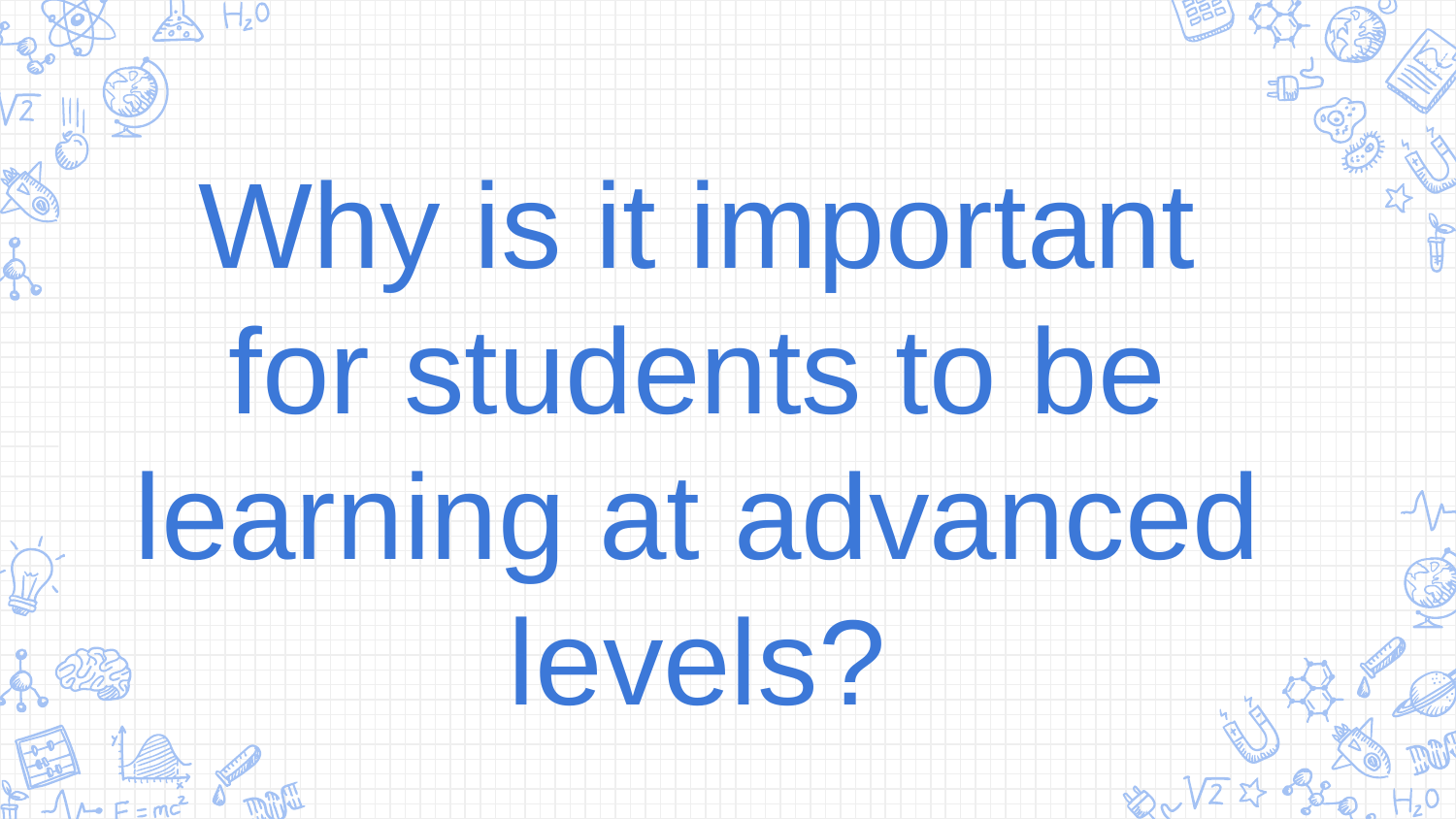

Why is it important for students to be learning at advanced levels?